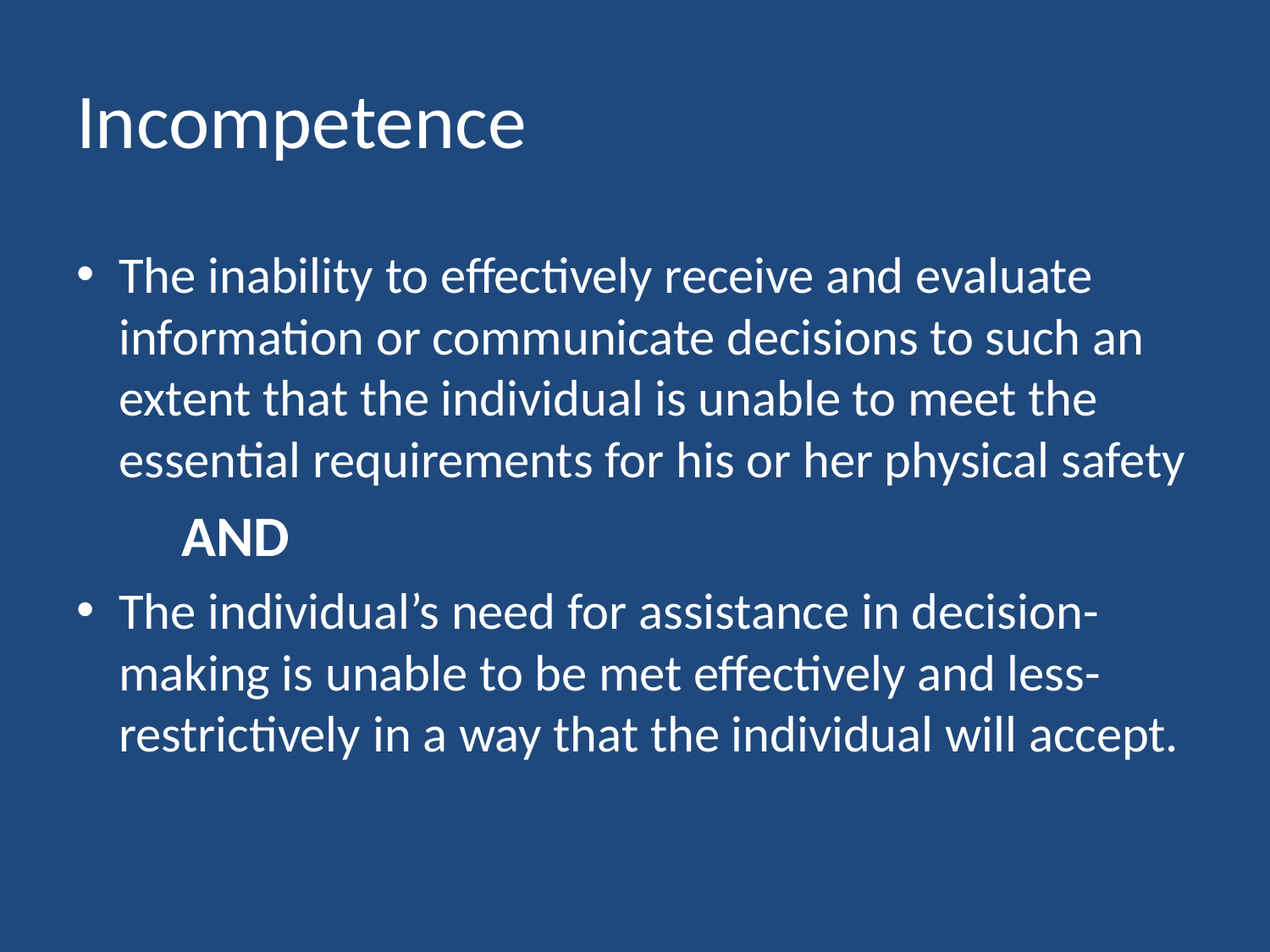

# Incompetence

The inability to effectively receive and evaluate information or communicate decisions to such an extent that the individual is unable to meet the essential requirements for his or her physical safety
			AND
The individual’s need for assistance in decision-making is unable to be met effectively and less-restrictively in a way that the individual will accept.